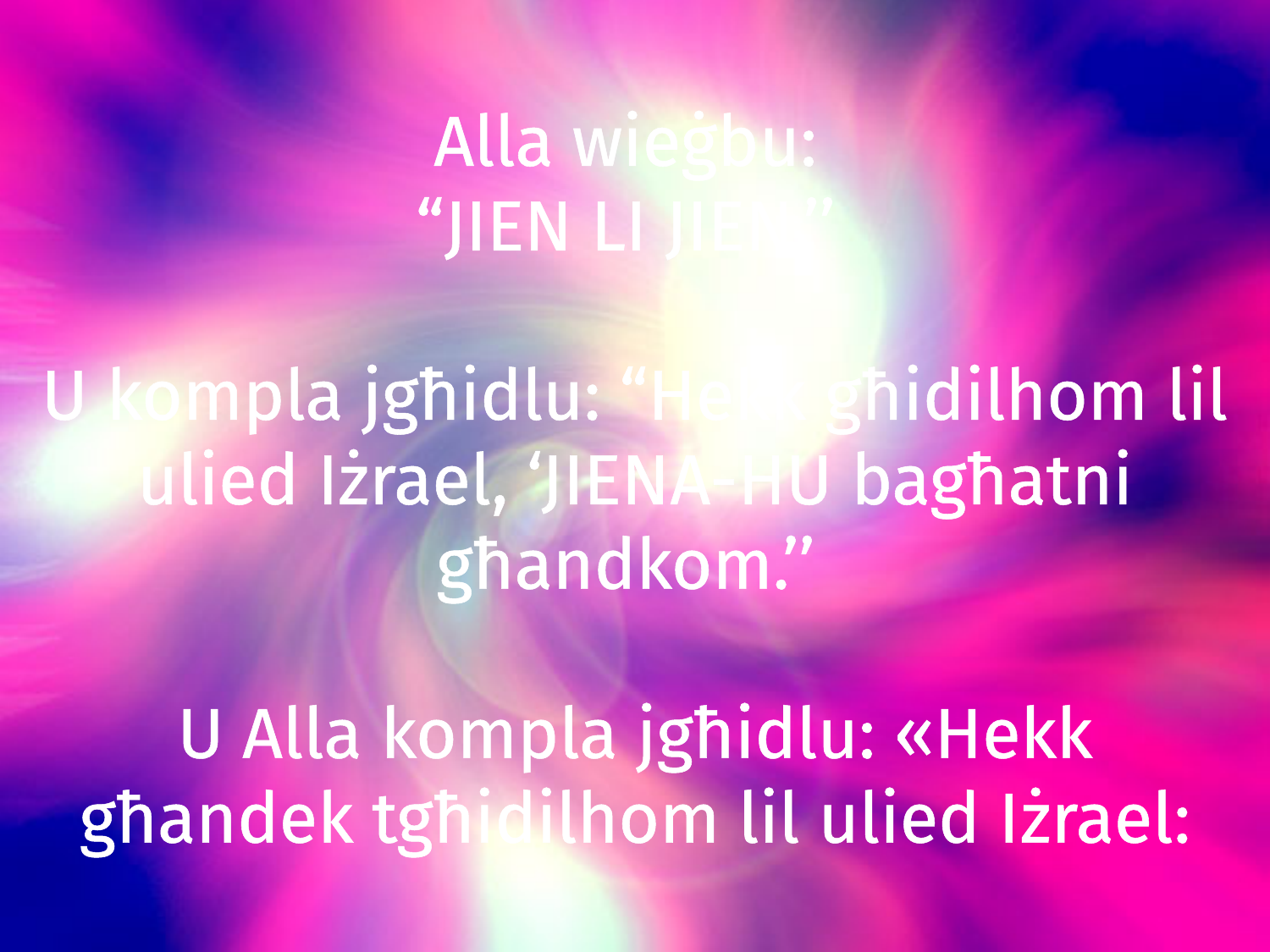

Alla wieġbu:
“JIEN LI JIEN.’’

U kompla jgħidlu: “Hekk għidilhom lil ulied Iżrael, ‘JIENA-HU bagħatni għandkom.’’

U Alla kompla jgħidlu: «Hekk għandek tgħidilhom lil ulied Iżrael: